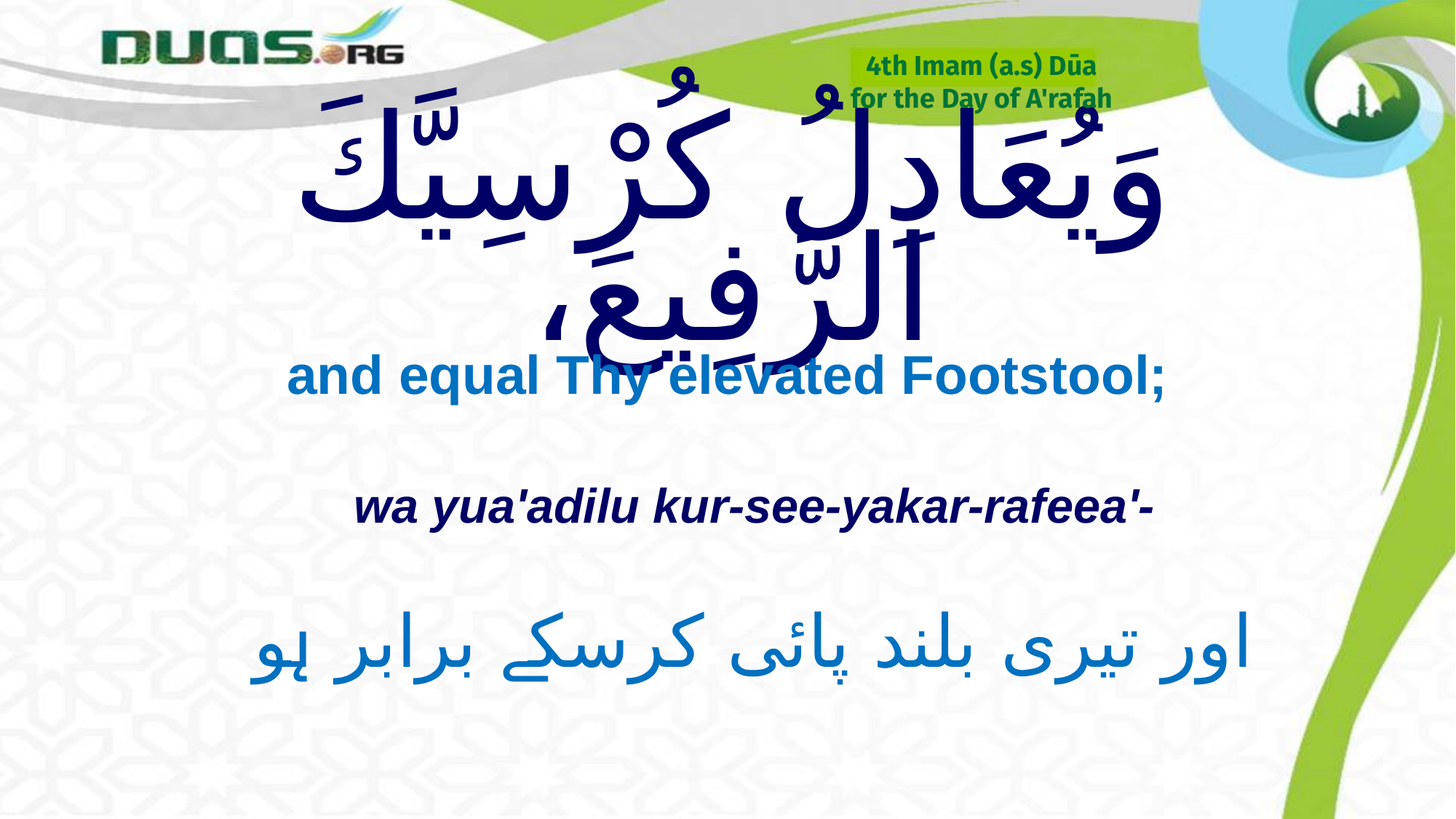

4th Imam (a.s) Dūa
for the Day of A'rafah
# وَيُعَادِلُ كُرْسِيَّكَ الرَّفِيعَ،
and equal Thy elevated Footstool;
wa yua'adilu kur-see-yakar-rafeea'-
اور تیری بلند پائی کرسکے برابر ہو